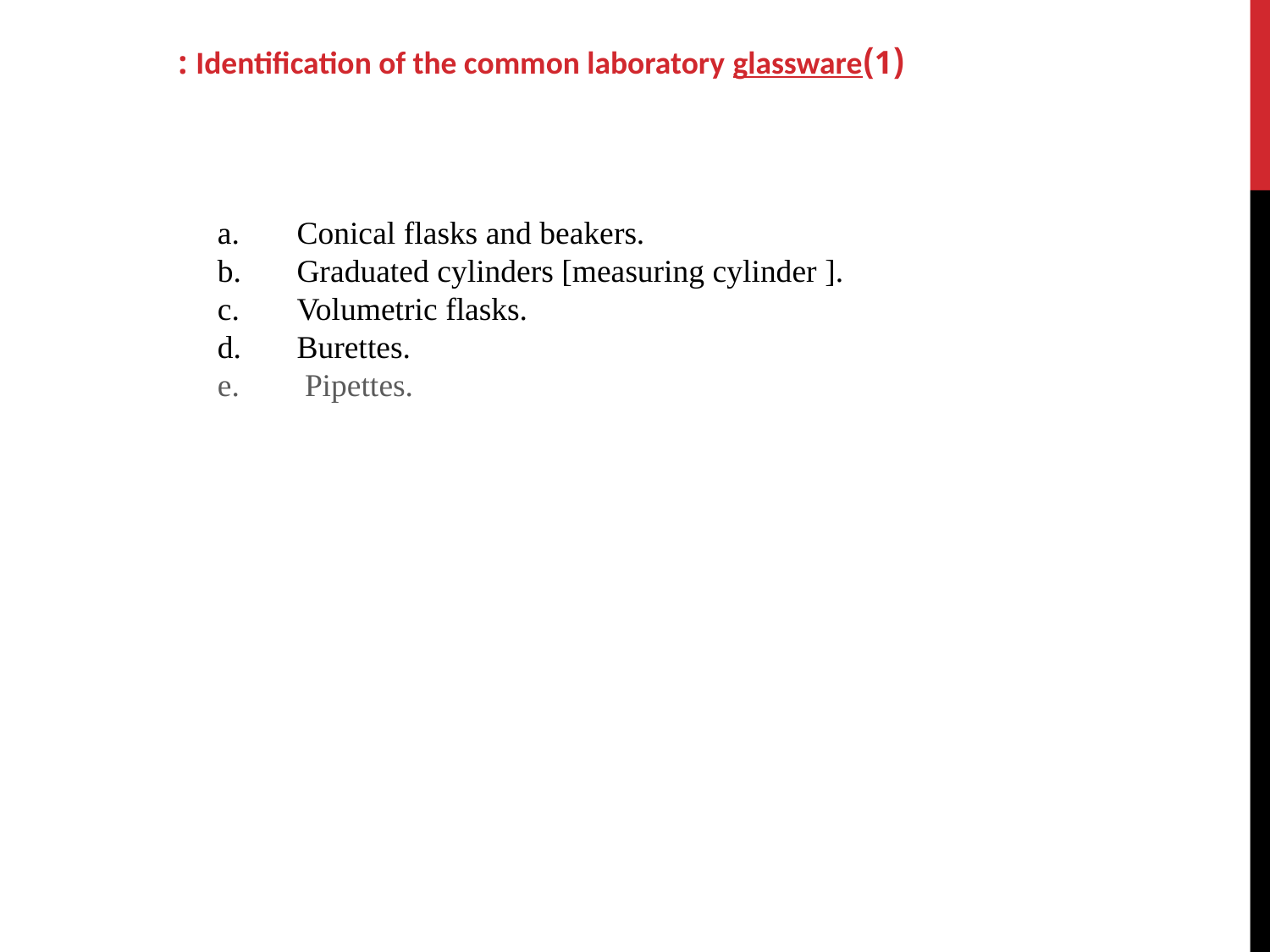

(1)Identification of the common laboratory glassware :
Conical flasks and beakers.
Graduated cylinders [measuring cylinder ].
Volumetric flasks.
Burettes.
 Pipettes.